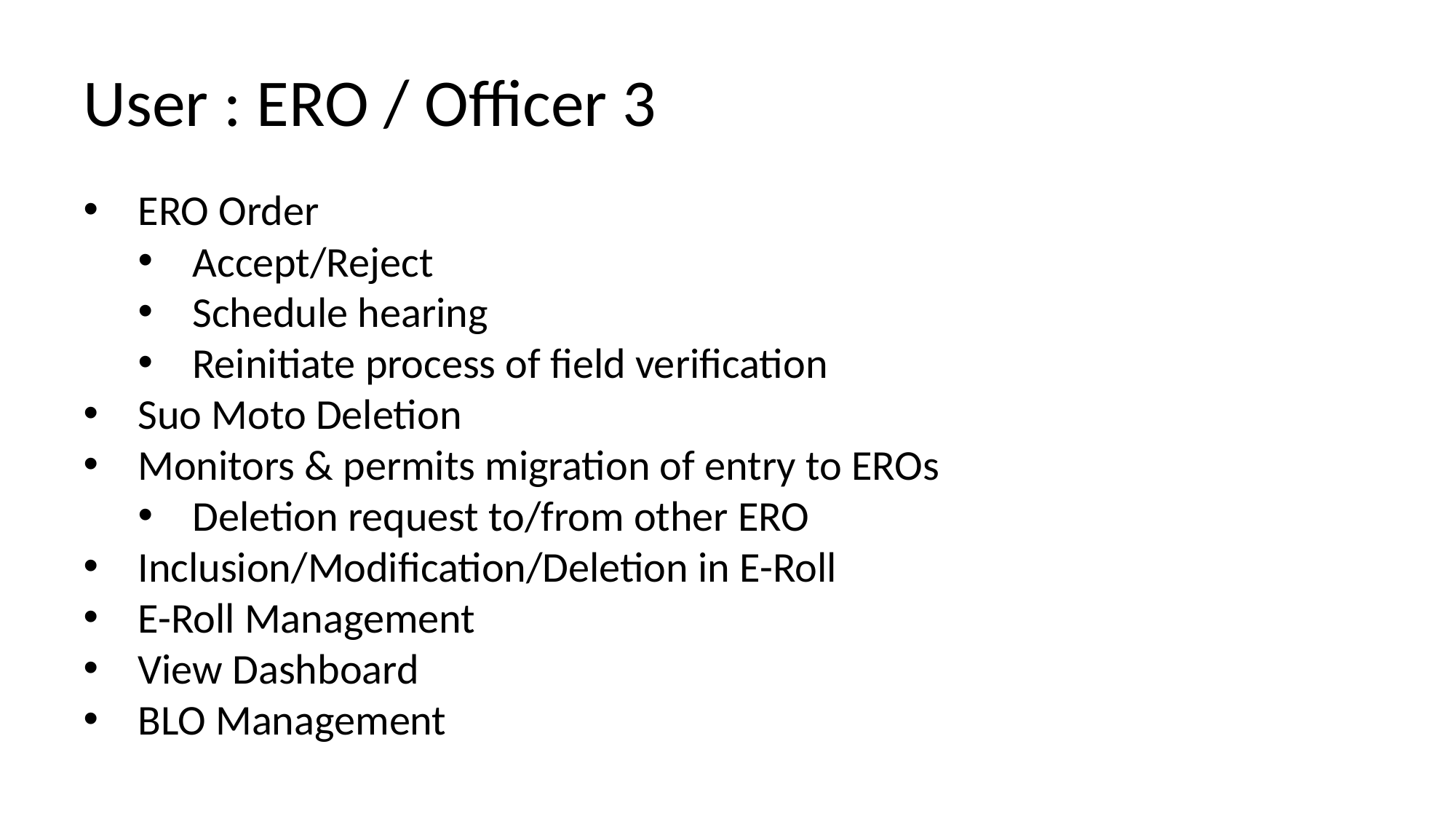

User : ERO / Officer 3

ERO Order
Accept/Reject
Schedule hearing
Reinitiate process of field verification
Suo Moto Deletion
Monitors & permits migration of entry to EROs
Deletion request to/from other ERO
Inclusion/Modification/Deletion in E-Roll
E-Roll Management
View Dashboard
BLO Management